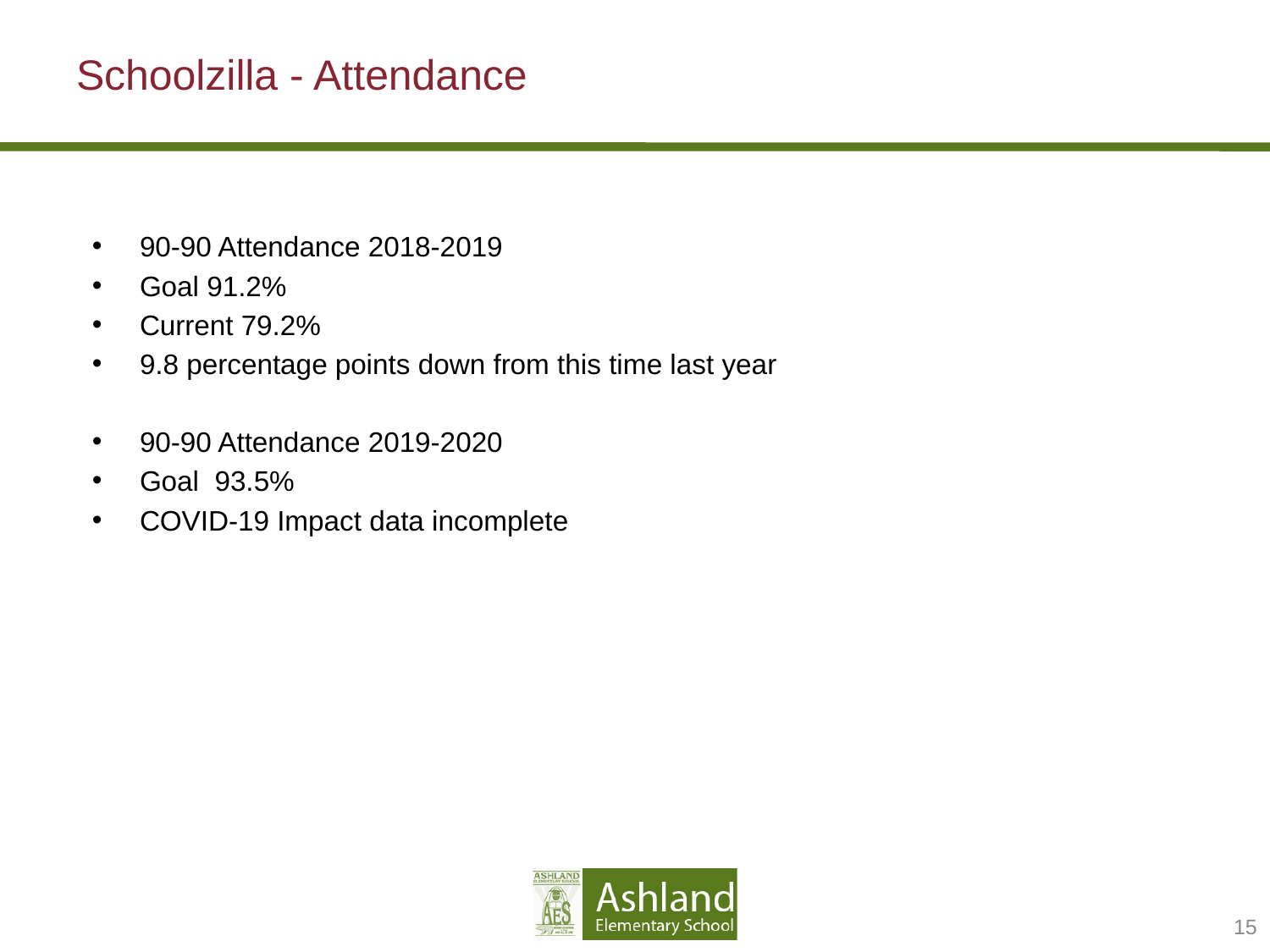

# Schoolzilla - Attendance
90-90 Attendance 2018-2019
Goal 91.2%
Current 79.2%
9.8 percentage points down from this time last year

90-90 Attendance 2019-2020
Goal  93.5%
COVID-19 Impact data incomplete